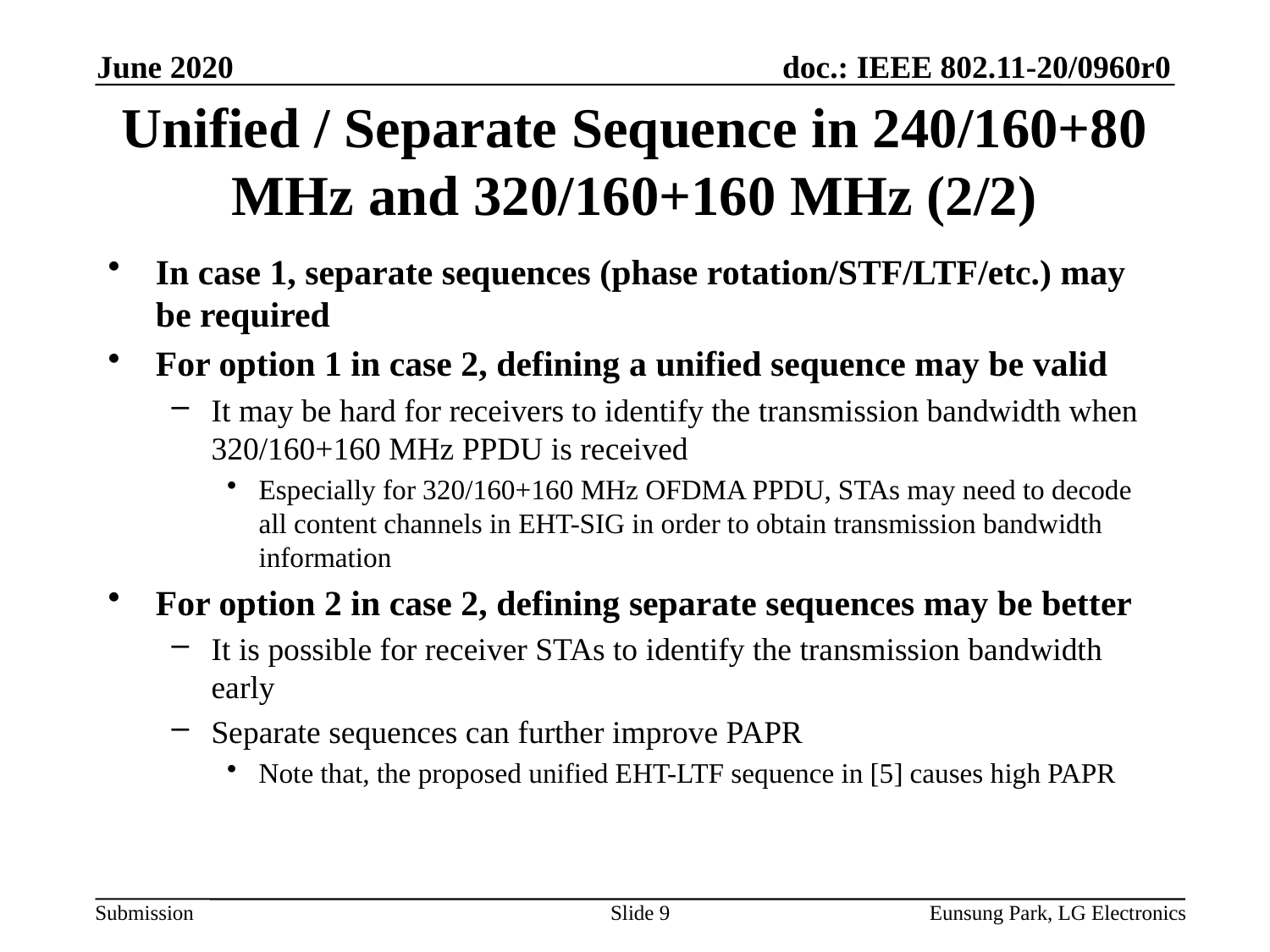

June 2020
# Unified / Separate Sequence in 240/160+80 MHz and 320/160+160 MHz (2/2)
In case 1, separate sequences (phase rotation/STF/LTF/etc.) may be required
For option 1 in case 2, defining a unified sequence may be valid
It may be hard for receivers to identify the transmission bandwidth when 320/160+160 MHz PPDU is received
Especially for 320/160+160 MHz OFDMA PPDU, STAs may need to decode all content channels in EHT-SIG in order to obtain transmission bandwidth information
For option 2 in case 2, defining separate sequences may be better
It is possible for receiver STAs to identify the transmission bandwidth early
Separate sequences can further improve PAPR
Note that, the proposed unified EHT-LTF sequence in [5] causes high PAPR

Slide 9
Eunsung Park, LG Electronics